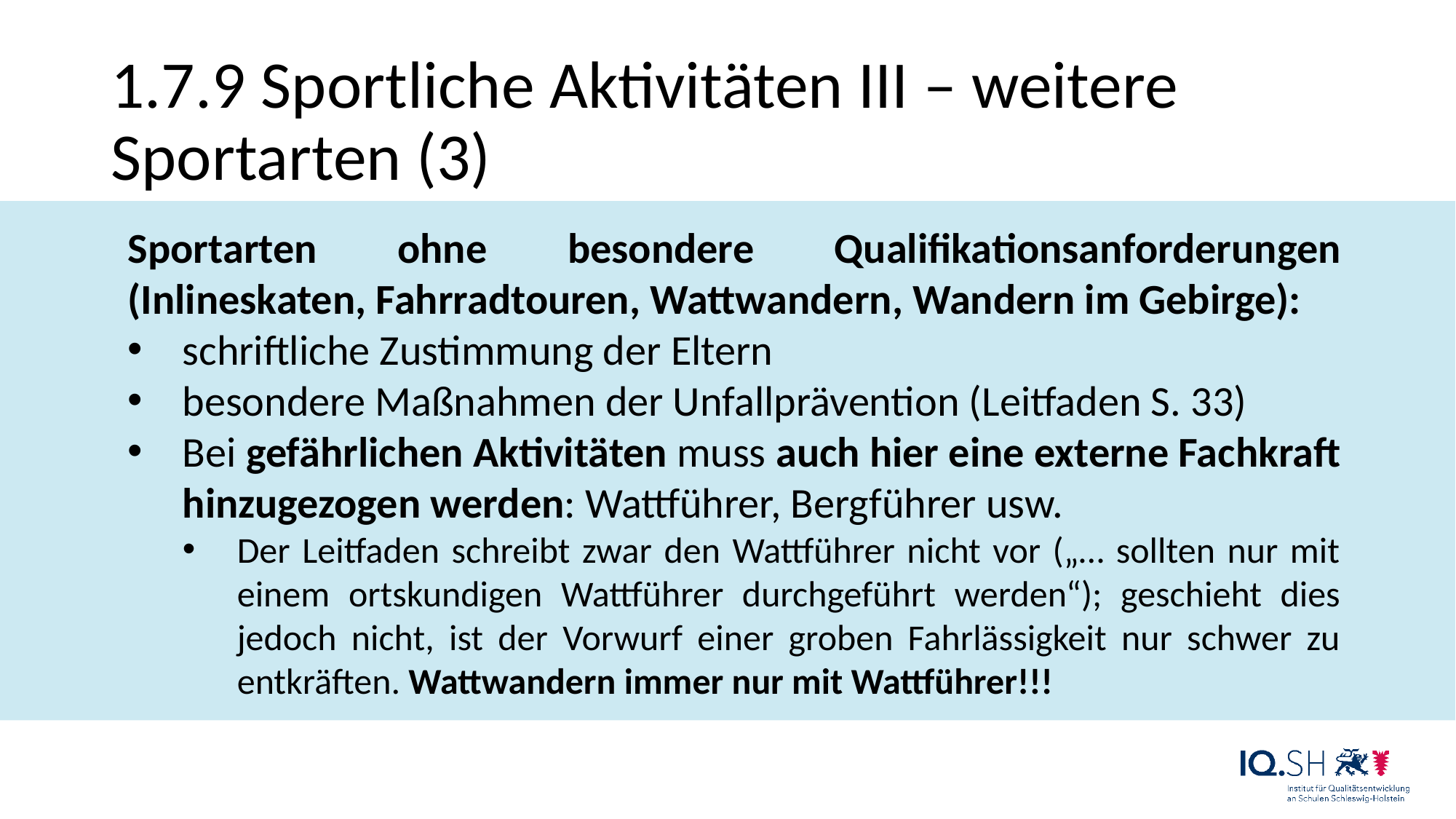

# 1.7.9 Sportliche Aktivitäten III – weitere Sportarten (3)
Sportarten ohne besondere Qualifikationsanforderungen (Inlineskaten, Fahrradtouren, Wattwandern, Wandern im Gebirge):
schriftliche Zustimmung der Eltern
besondere Maßnahmen der Unfallprävention (Leitfaden S. 33)
Bei gefährlichen Aktivitäten muss auch hier eine externe Fachkraft hinzugezogen werden: Wattführer, Bergführer usw.
Der Leitfaden schreibt zwar den Wattführer nicht vor („… sollten nur mit einem ortskundigen Wattführer durchgeführt werden“); geschieht dies jedoch nicht, ist der Vorwurf einer groben Fahrlässigkeit nur schwer zu entkräften. Wattwandern immer nur mit Wattführer!!!